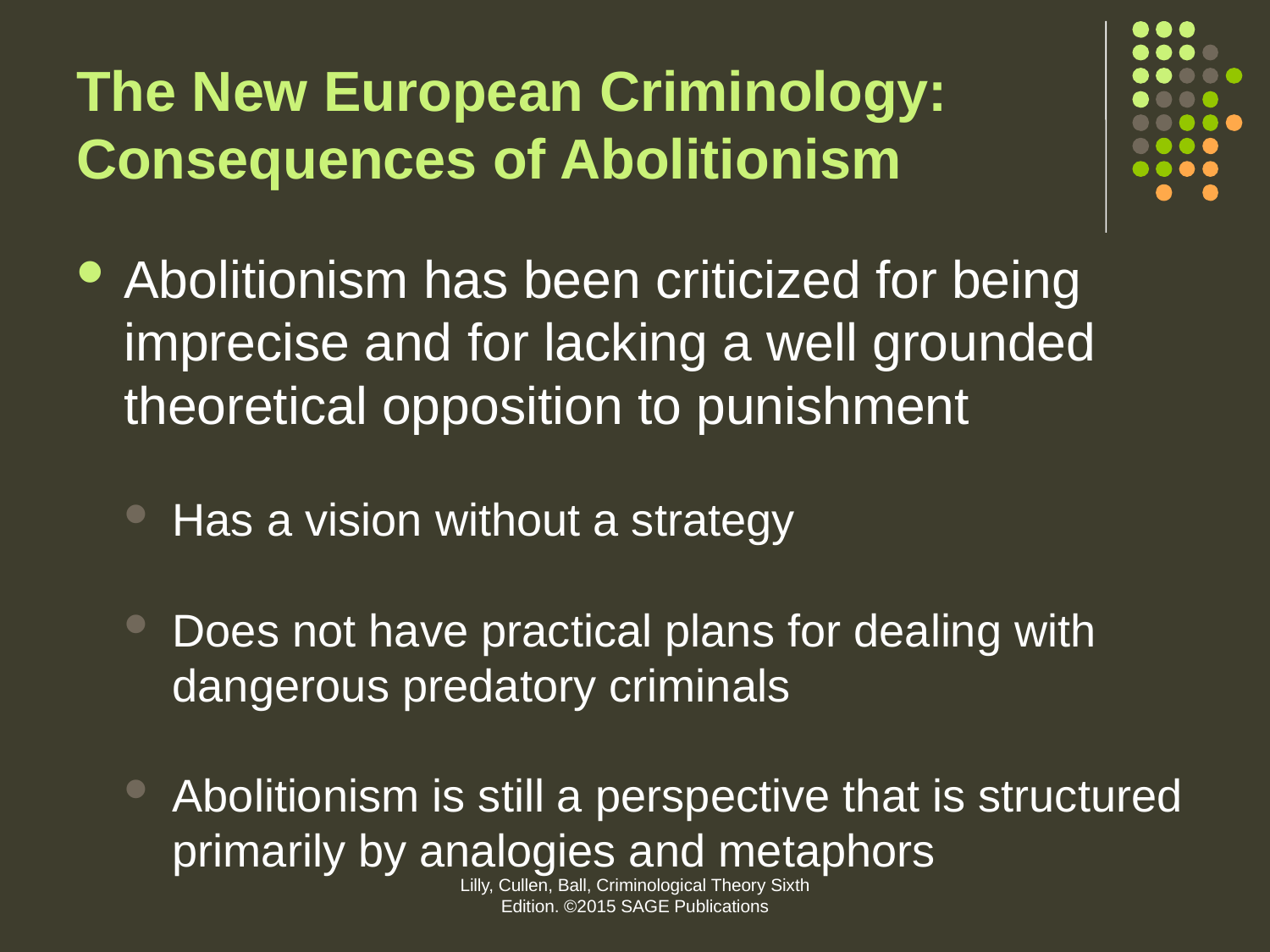

# The New European Criminology: Consequences of Abolitionism
Abolitionism has been criticized for being imprecise and for lacking a well grounded theoretical opposition to punishment

Has a vision without a strategy

Does not have practical plans for dealing with dangerous predatory criminals

Abolitionism is still a perspective that is structured primarily by analogies and metaphors

Lilly, Cullen, Ball, Criminological Theory Sixth Edition. ©2015 SAGE Publications